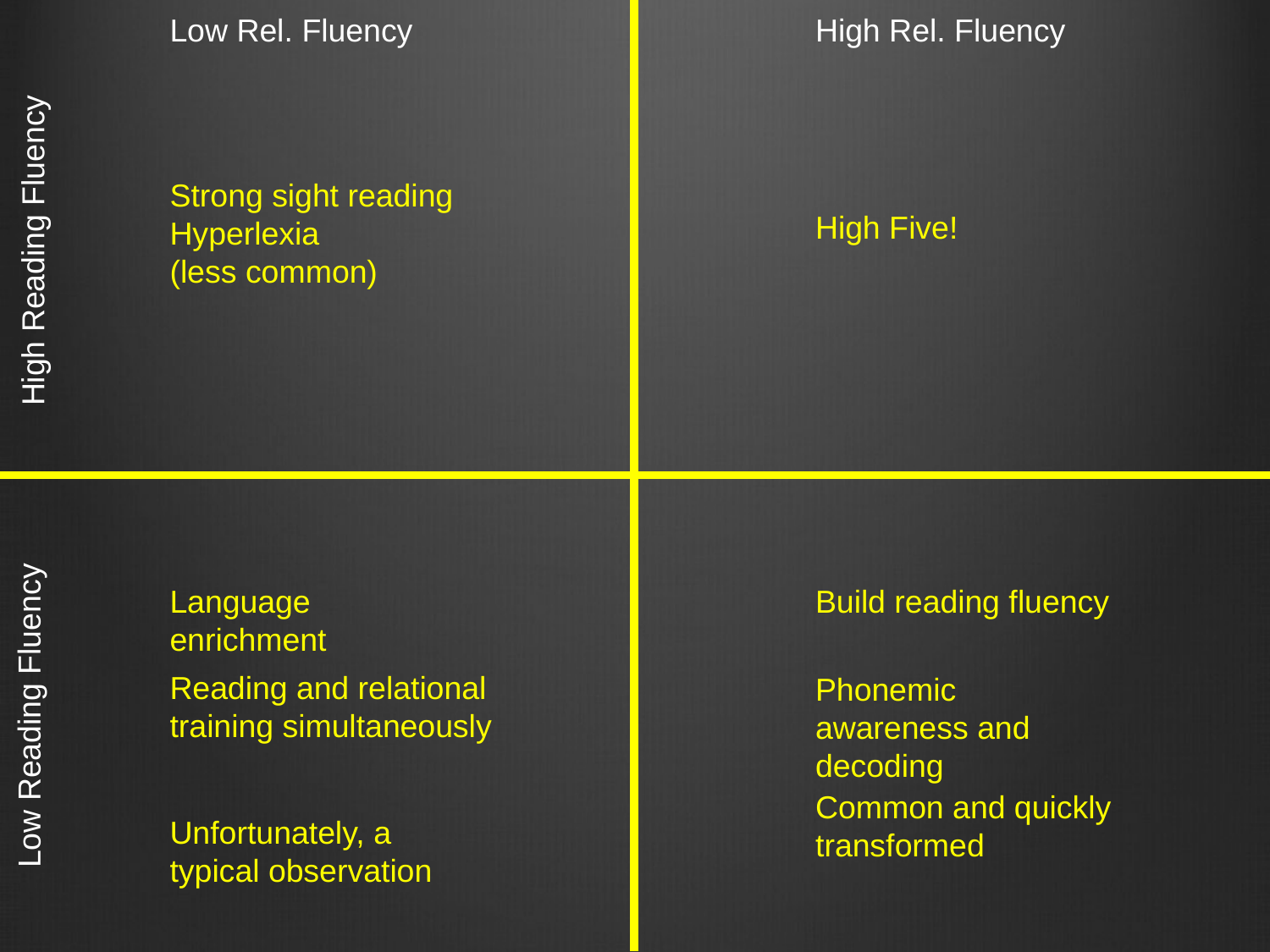

Low Rel. Fluency
High Rel. Fluency
Strong sight reading
Hyperlexia
(less common)
High Reading Fluency
High Five!
Language enrichment
Build reading fluency
Reading and relational training simultaneously
Low Reading Fluency
Phonemic awareness and decoding
Common and quickly transformed
Unfortunately, a typical observation